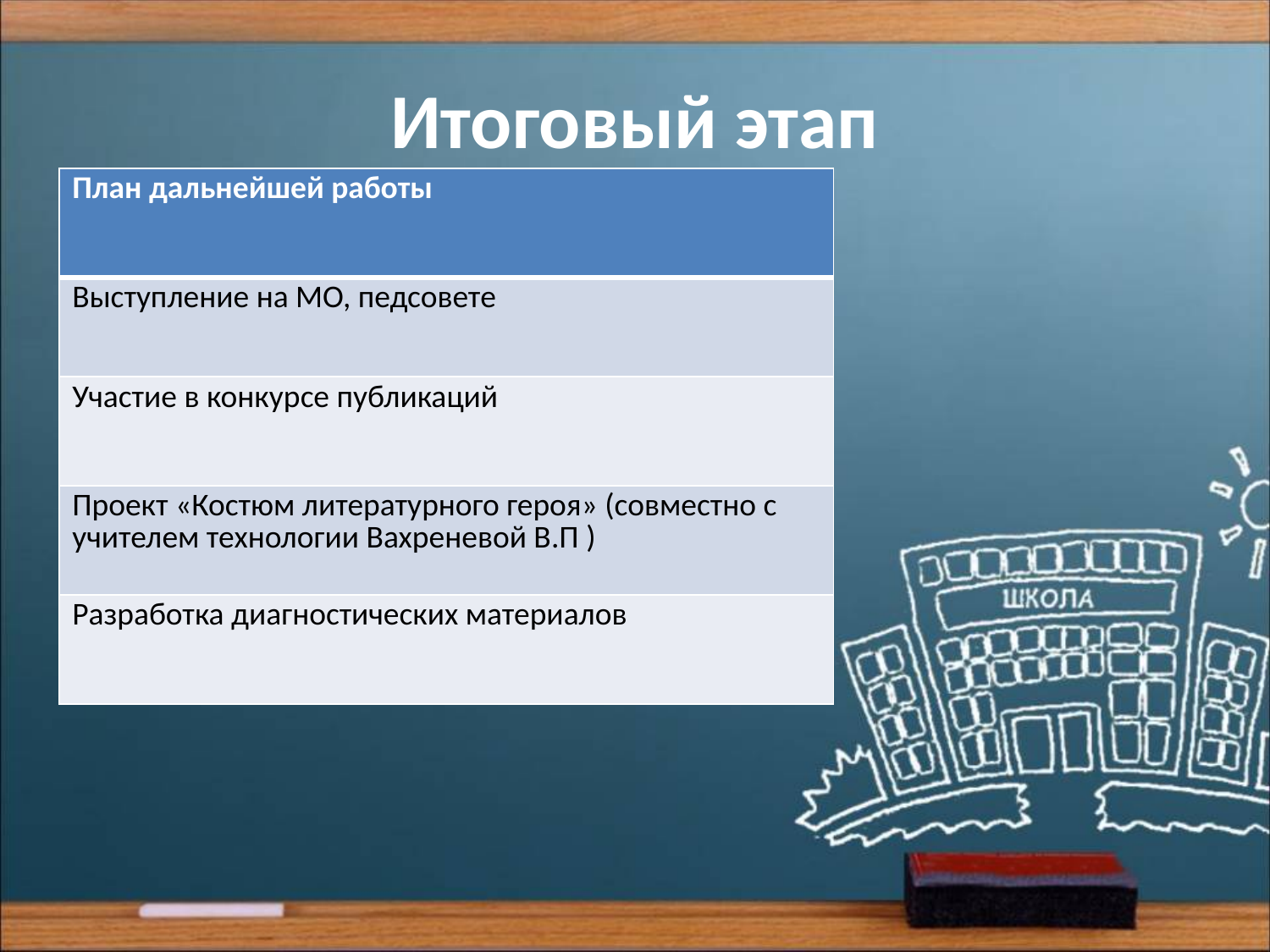

# Итоговый этап
| План дальнейшей работы |
| --- |
| Выступление на МО, педсовете |
| Участие в конкурсе публикаций |
| Проект «Костюм литературного героя» (совместно с учителем технологии Вахреневой В.П ) |
| Разработка диагностических материалов |